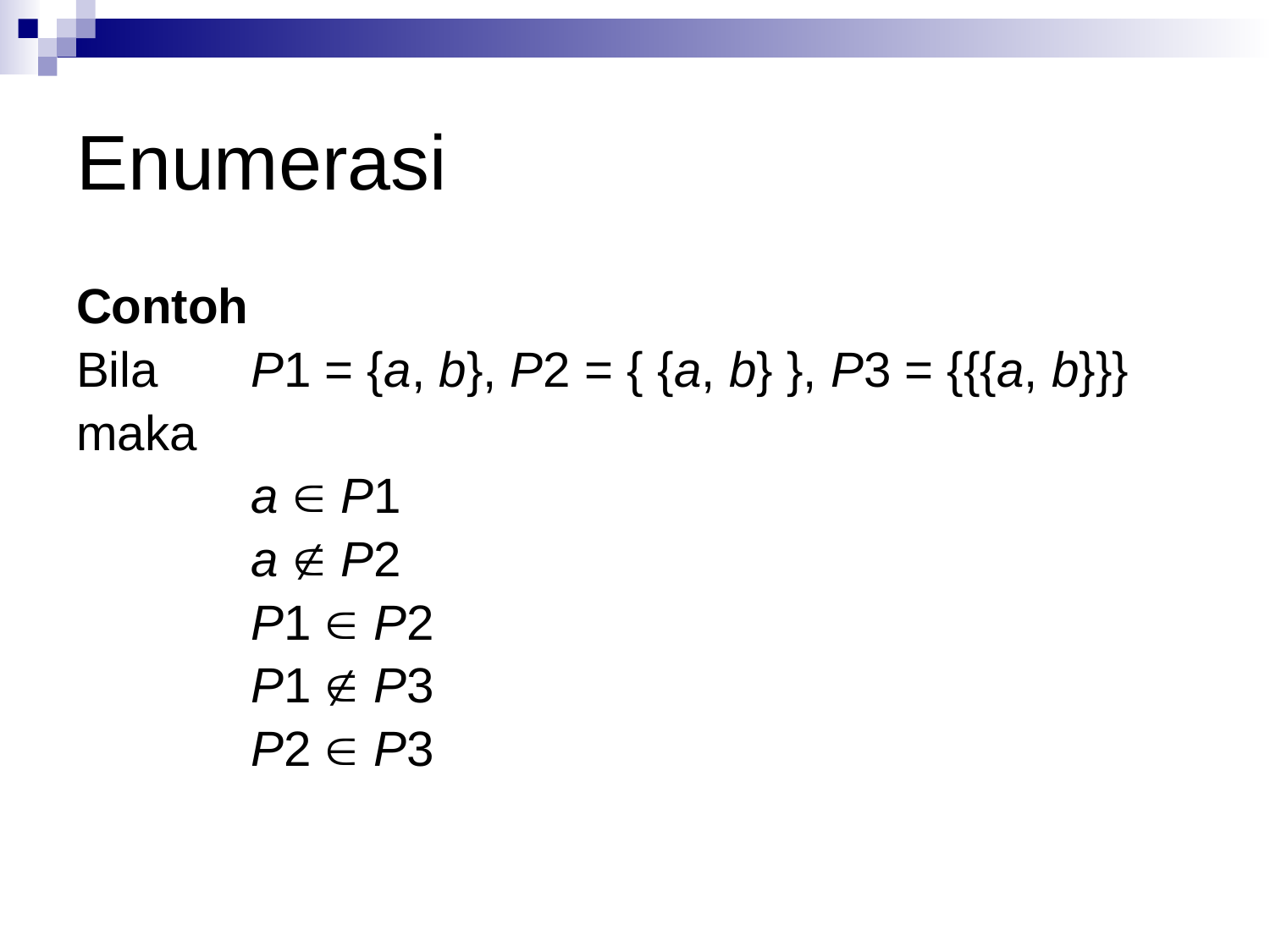

# Enumerasi
Contoh
Bila 	P1 = {a, b}, P2 = { {a, b} }, P3 = {{{a, b}}}
maka
		a ∈ P1
		a ∉ P2
		P1 ∈ P2
		P1 ∉ P3
		P2 ∈ P3